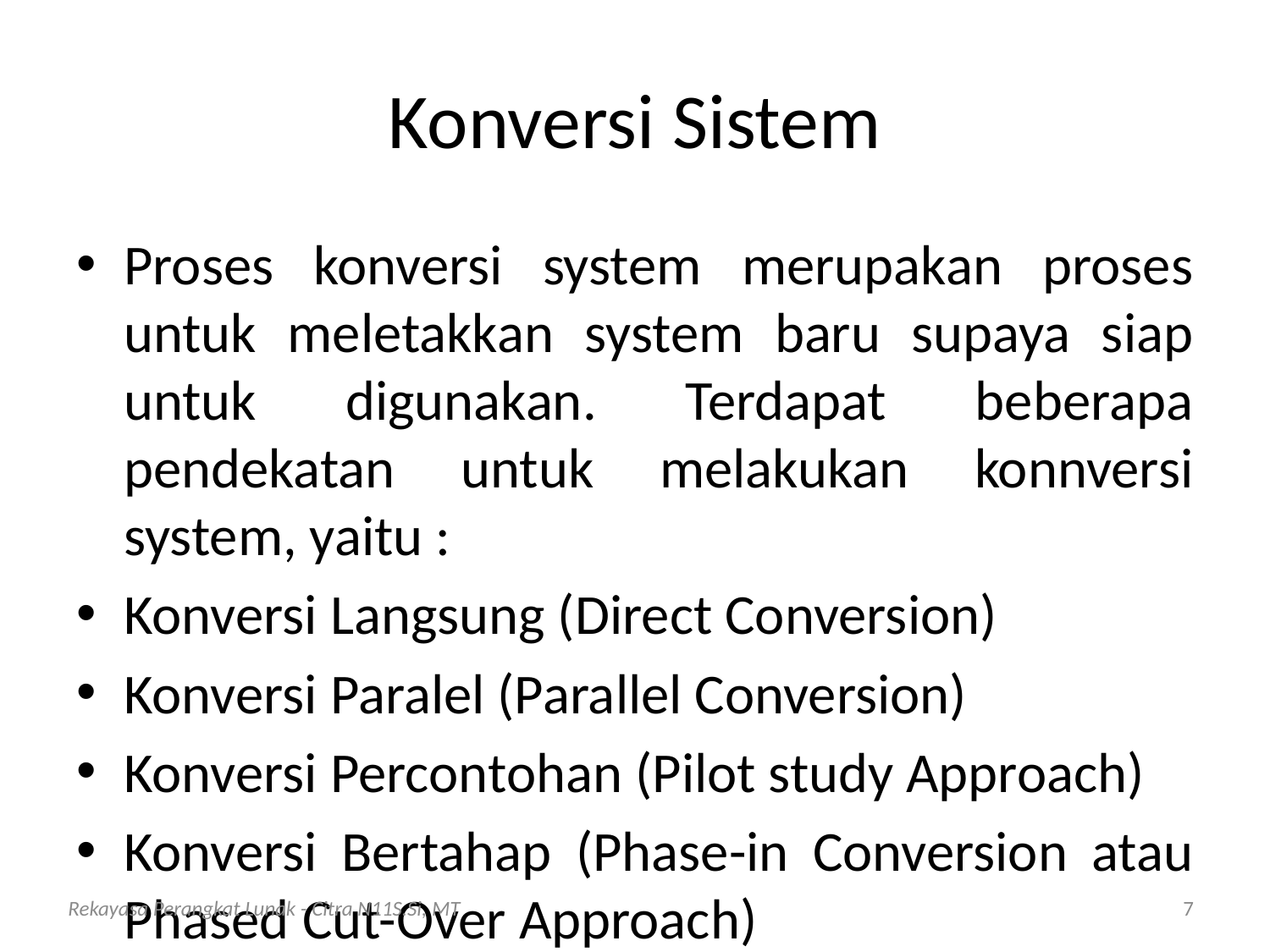

# Konversi Sistem
Proses konversi system merupakan proses untuk meletakkan system baru supaya siap untuk digunakan. Terdapat beberapa pendekatan untuk melakukan konnversi system, yaitu :
Konversi Langsung (Direct Conversion)
Konversi Paralel (Parallel Conversion)
Konversi Percontohan (Pilot study Approach)
Konversi Bertahap (Phase-in Conversion atau Phased Cut-Over Approach)

Rekayasa Perangkat Lunak - Citra N11S.Si, MT
7